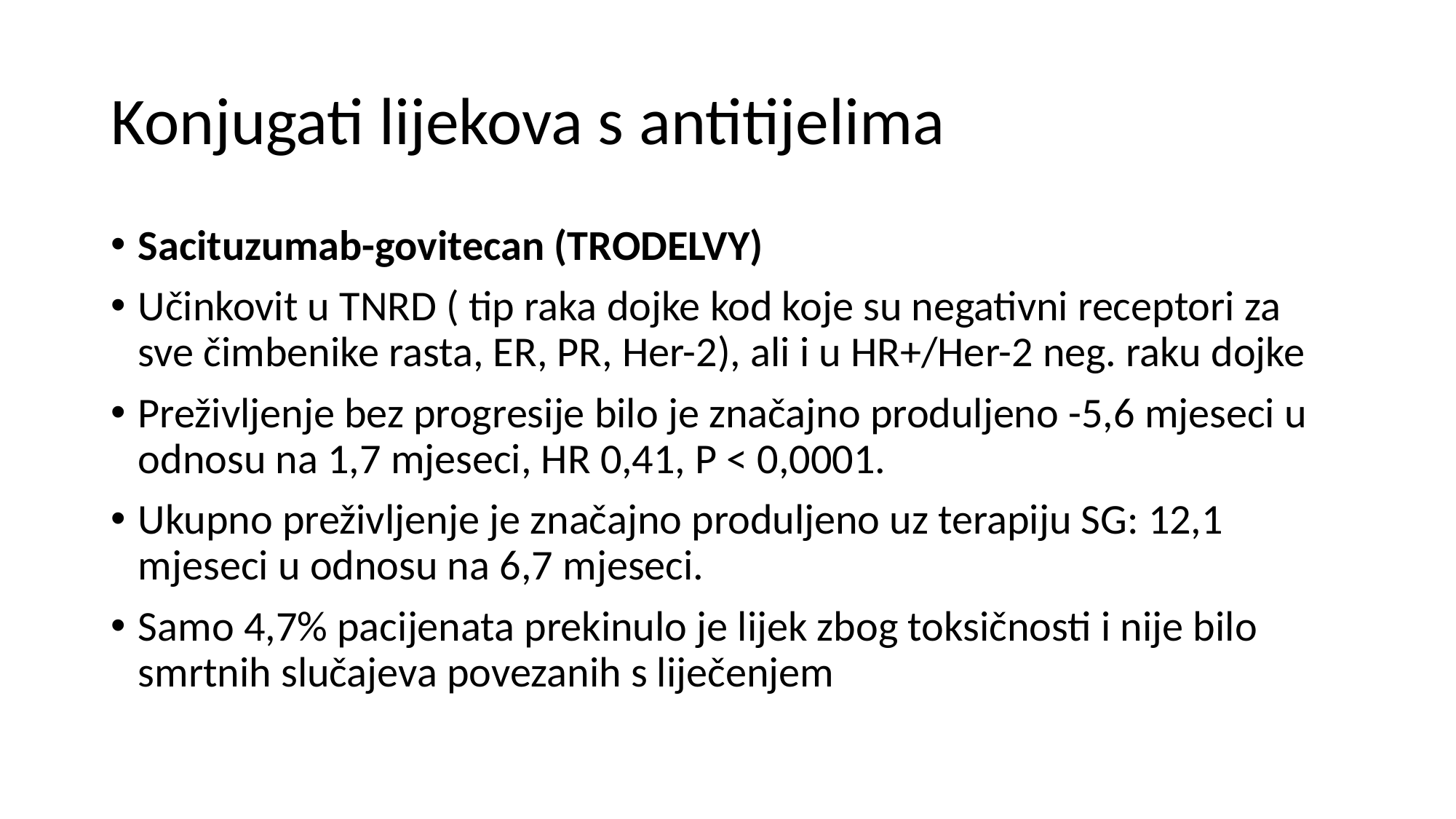

# Konjugati lijekova s antitijelima
Sacituzumab-govitecan (TRODELVY)
Učinkovit u TNRD ( tip raka dojke kod koje su negativni receptori za sve čimbenike rasta, ER, PR, Her-2), ali i u HR+/Her-2 neg. raku dojke
Preživljenje bez progresije bilo je značajno produljeno -5,6 mjeseci u odnosu na 1,7 mjeseci, HR 0,41, P < 0,0001.
Ukupno preživljenje je značajno produljeno uz terapiju SG: 12,1 mjeseci u odnosu na 6,7 ​​mjeseci.
Samo 4,7% pacijenata prekinulo je lijek zbog toksičnosti i nije bilo smrtnih slučajeva povezanih s liječenjem